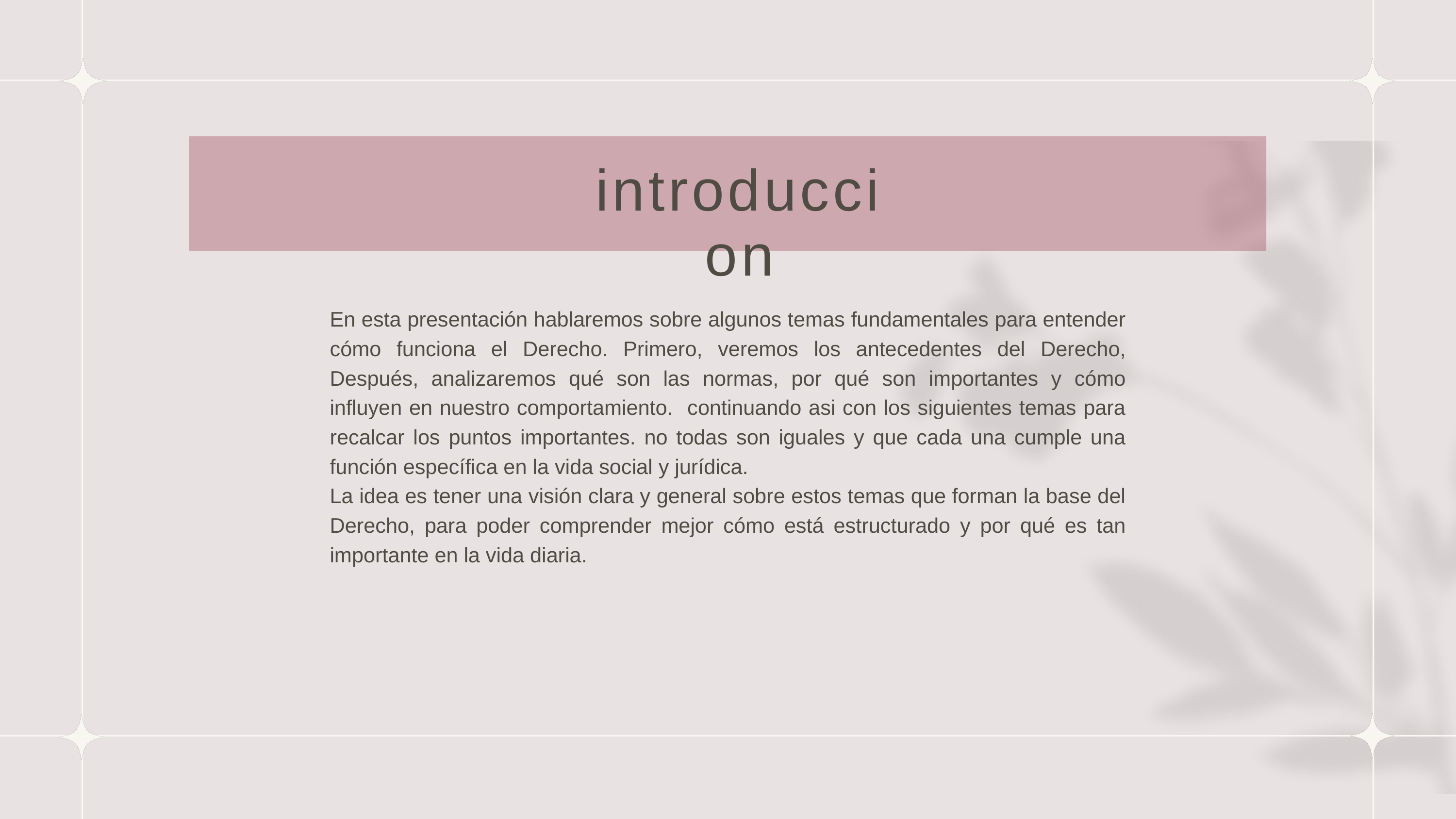

introduccion
En esta presentación hablaremos sobre algunos temas fundamentales para entender cómo funciona el Derecho. Primero, veremos los antecedentes del Derecho, Después, analizaremos qué son las normas, por qué son importantes y cómo influyen en nuestro comportamiento.  continuando asi con los siguientes temas para recalcar los puntos importantes. no todas son iguales y que cada una cumple una función específica en la vida social y jurídica.
La idea es tener una visión clara y general sobre estos temas que forman la base del Derecho, para poder comprender mejor cómo está estructurado y por qué es tan importante en la vida diaria.